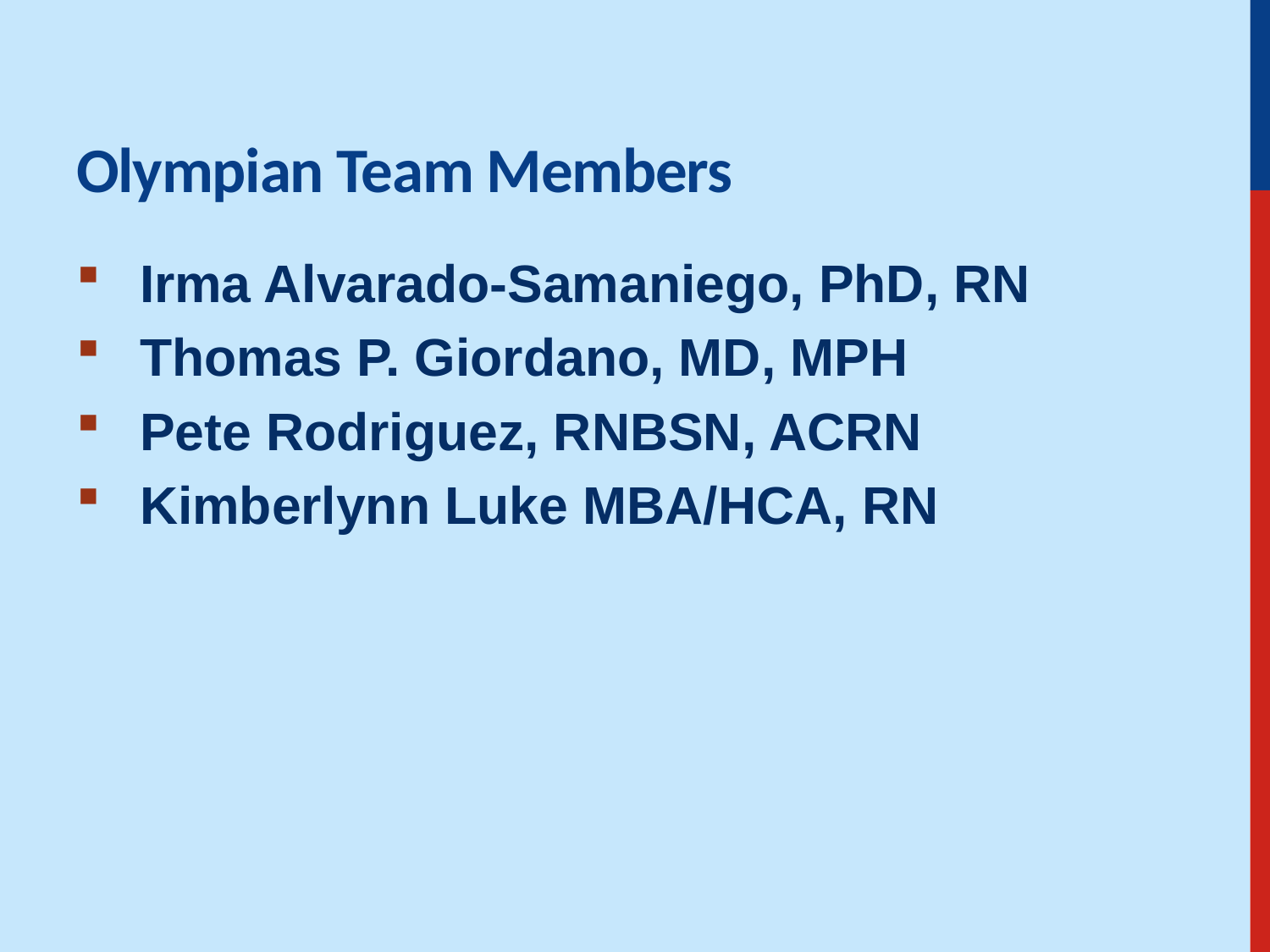

# Olympian Team Members
Irma Alvarado-Samaniego, PhD, RN
Thomas P. Giordano, MD, MPH
Pete Rodriguez, RNBSN, ACRN
Kimberlynn Luke MBA/HCA, RN